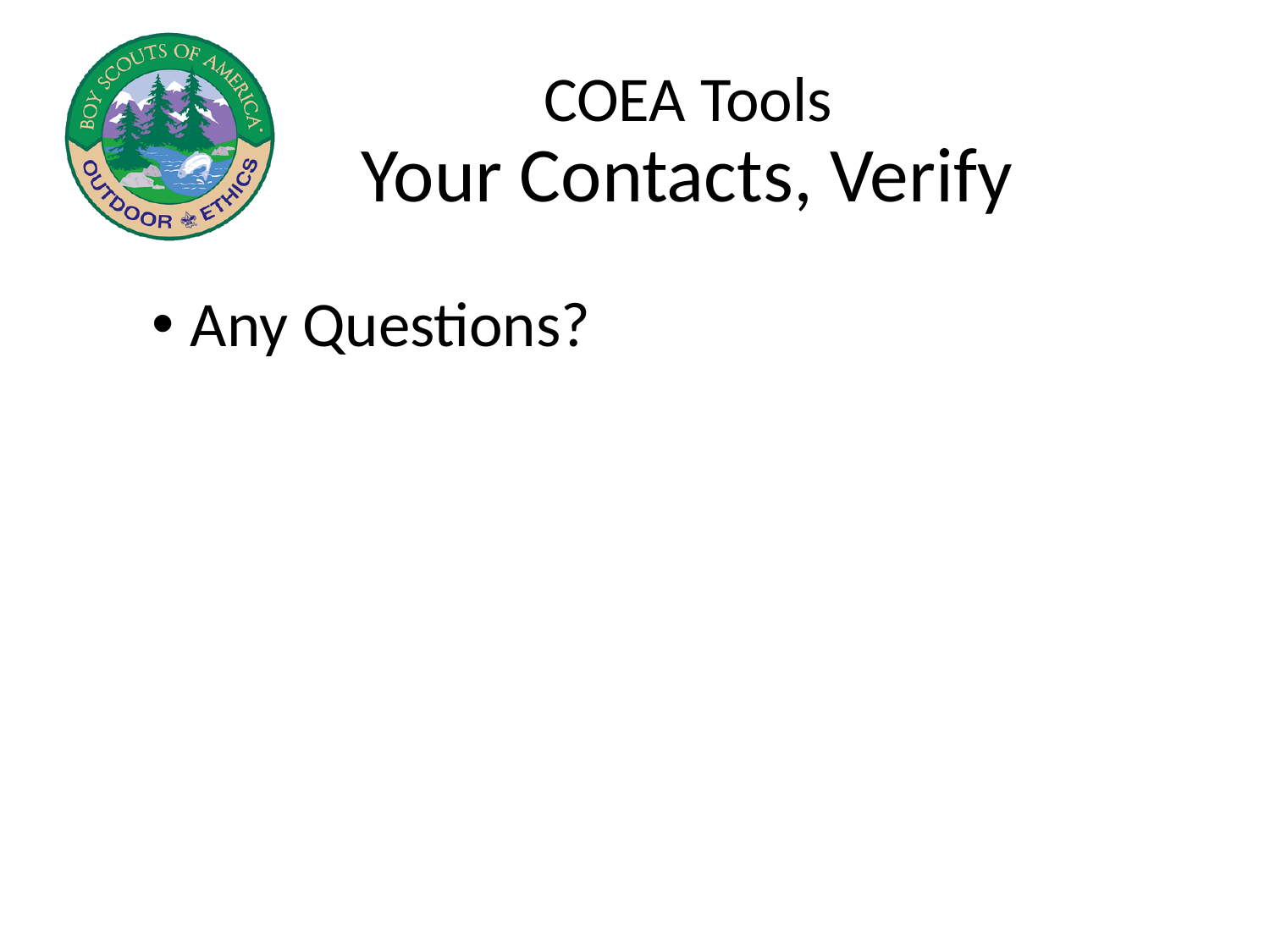

# COEA Tools Your Contacts, Verify
 Any Questions?